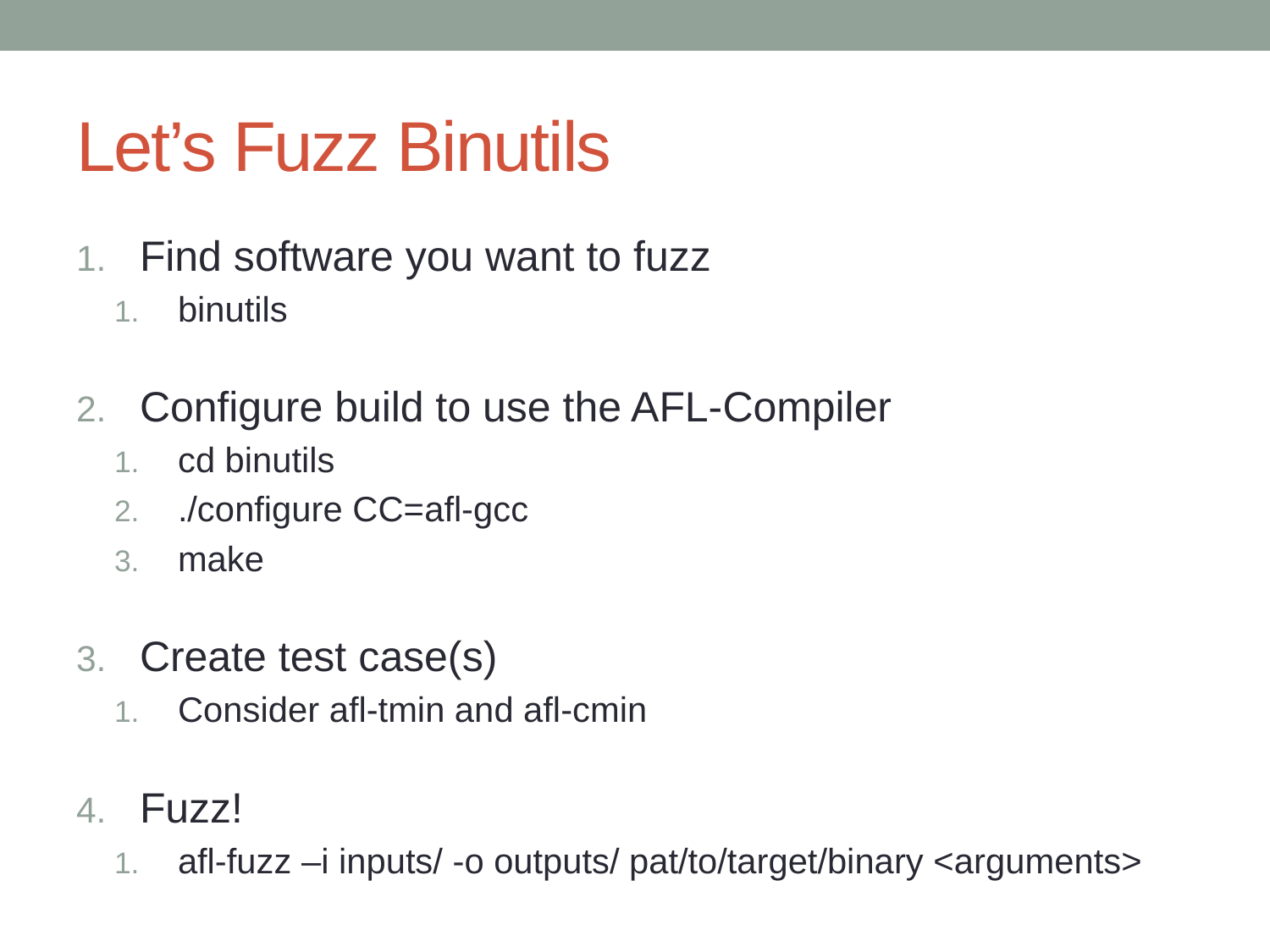

# Let’s Fuzz Binutils
Find software you want to fuzz
binutils
Configure build to use the AFL-Compiler
cd binutils
./configure CC=afl-gcc
make
Create test case(s)
Consider afl-tmin and afl-cmin
Fuzz!
afl-fuzz –i inputs/ -o outputs/ pat/to/target/binary <arguments>